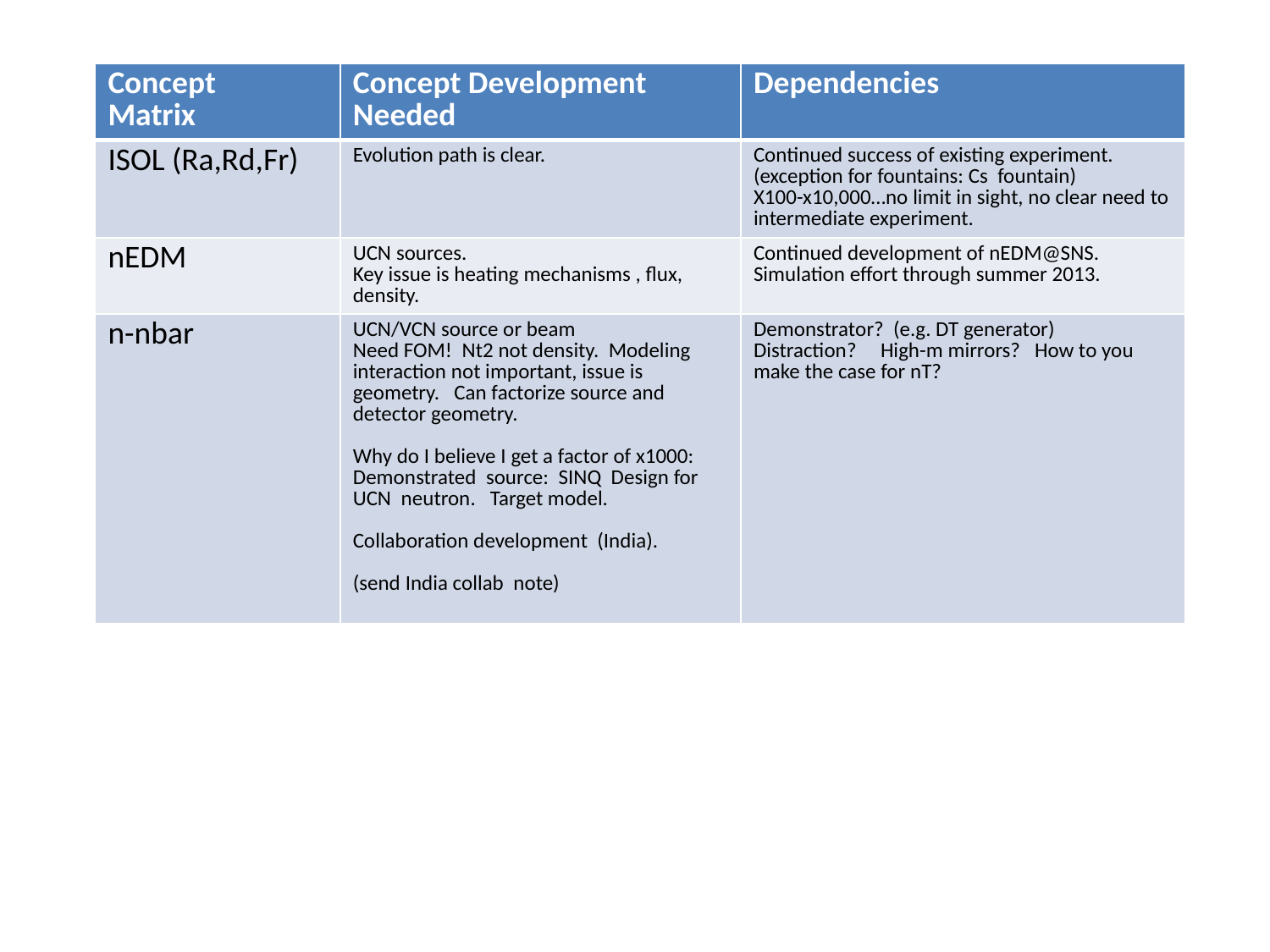

| Concept Matrix | Concept Development Needed | Dependencies |
| --- | --- | --- |
| ISOL (Ra,Rd,Fr) | Evolution path is clear. | Continued success of existing experiment. (exception for fountains: Cs fountain) X100-x10,000…no limit in sight, no clear need to intermediate experiment. |
| nEDM | UCN sources. Key issue is heating mechanisms , flux, density. | Continued development of nEDM@SNS. Simulation effort through summer 2013. |
| n-nbar | UCN/VCN source or beam Need FOM! Nt2 not density. Modeling interaction not important, issue is geometry. Can factorize source and detector geometry. Why do I believe I get a factor of x1000: Demonstrated source: SINQ Design for UCN neutron. Target model. Collaboration development (India). (send India collab note) | Demonstrator? (e.g. DT generator) Distraction? High-m mirrors? How to you make the case for nT? |